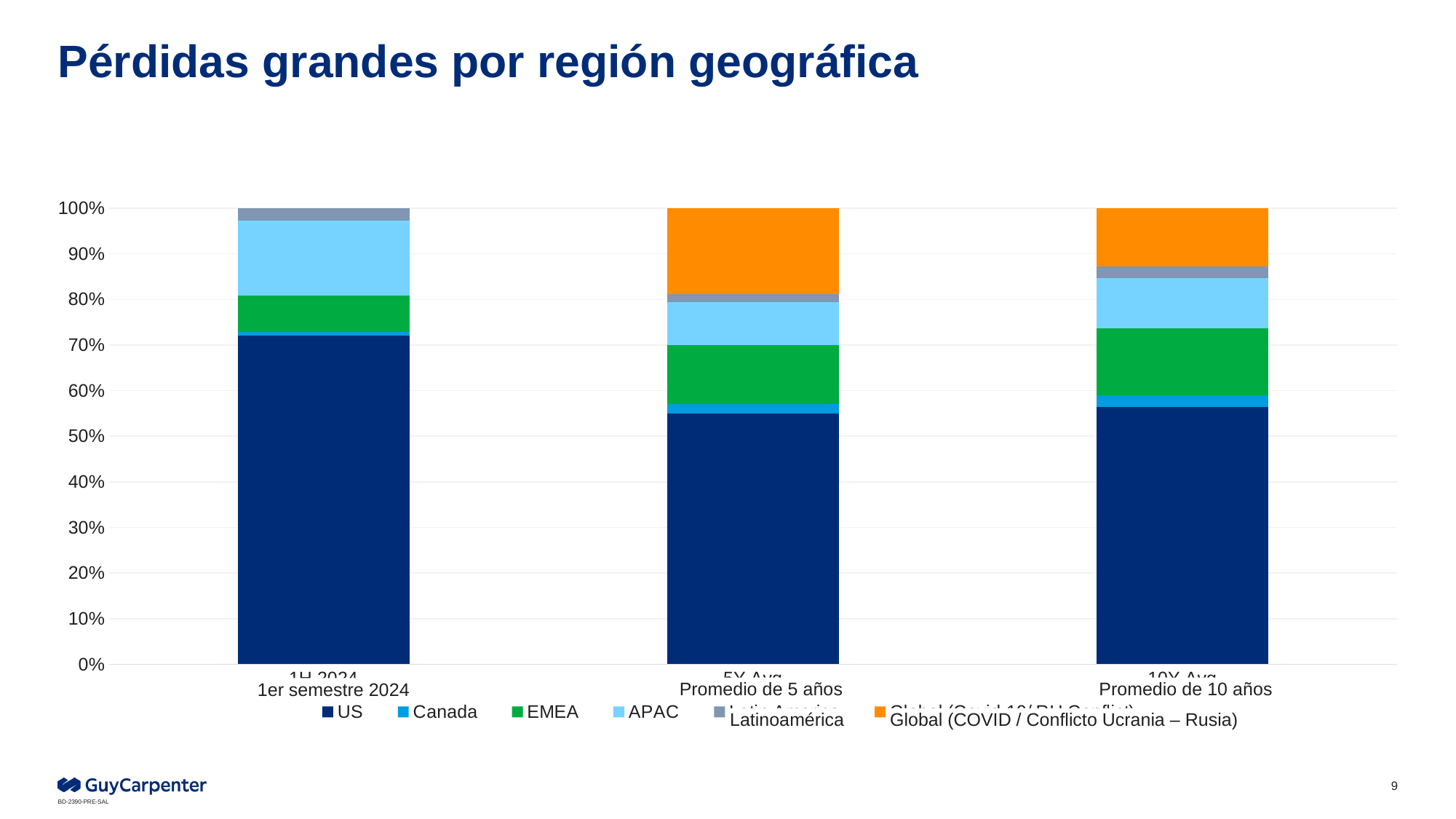

# Pérdidas grandes por región geográfica

### Chart

| Category | US | Canada | EMEA | APAC | Latin America | Global (Covid-19/ RU Conflict) |
|---|---|---|---|---|---|---|
| 1H 2024 | 37792.2016 | 470.7 | 4169.5 | 8594.0 | 1450.0 | 0.0 |
| 5Y Avg | 28046.814245000005 | 1033.1202799999999 | 6587.1 | 4764.768 | 967.8100000000001 | 9559.0775072 |
| 10Y Avg | 21023.488032500005 | 939.66014 | 5459.380999999999 | 4159.4879 | 903.0049999999999 | 4779.5387536 |
Promedio de 5 años
Promedio de 10 años
1er semestre 2024
Latinoamérica
Global (COVID / Conflicto Ucrania – Rusia)

9